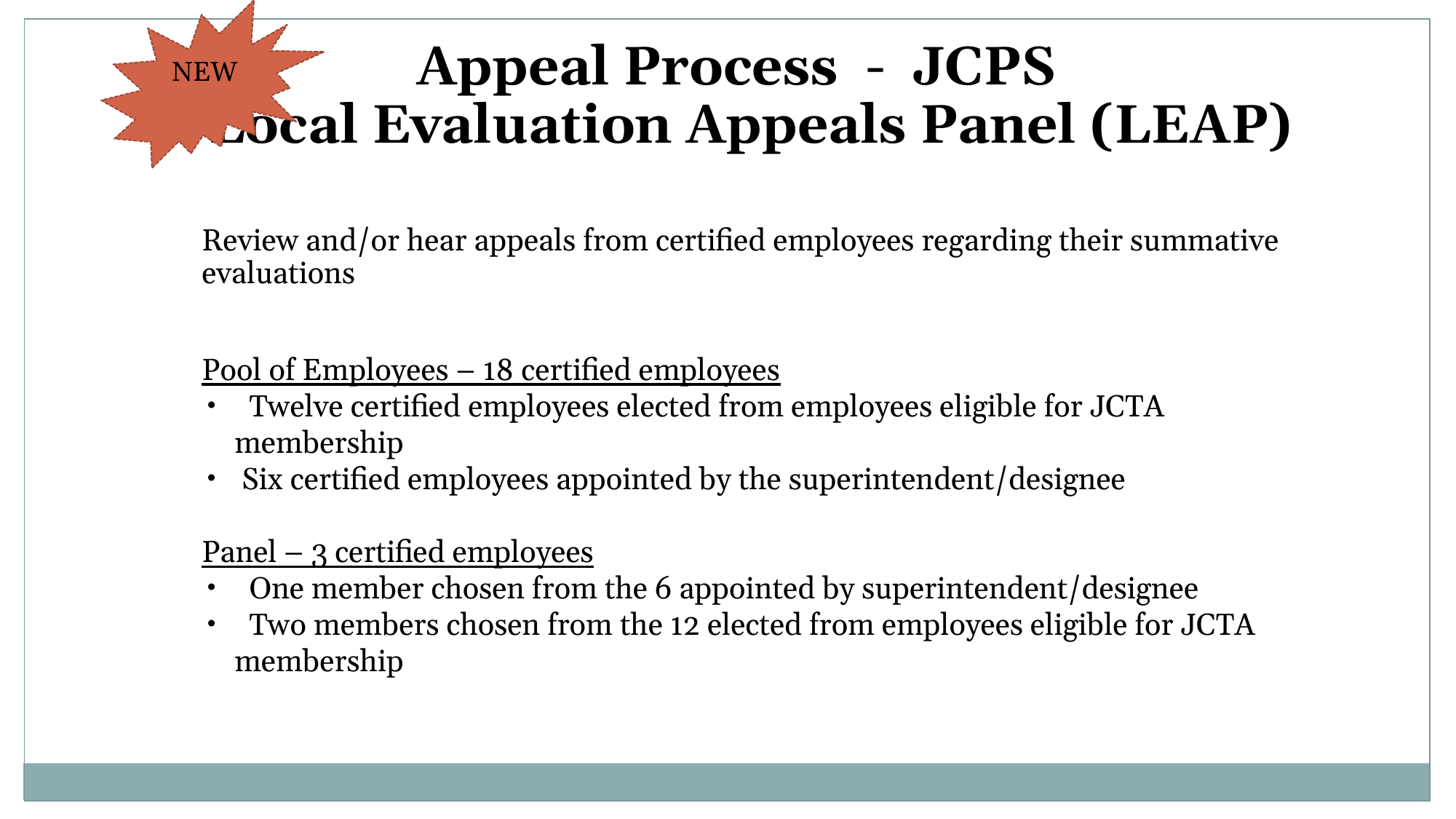

NEW

Appeal Process  -  JCPS
Local Evaluation Appeals Panel (LEAP)
Review and/or hear appeals from certified employees regarding their summative evaluations

Pool of Employees – 18 certified employees
  Twelve certified employees elected from employees eligible for JCTA membership
 Six certified employees appointed by the superintendent/designee

Panel – 3 certified employees
  One member chosen from the 6 appointed by superintendent/designee
  Two members chosen from the 12 elected from employees eligible for JCTA membership